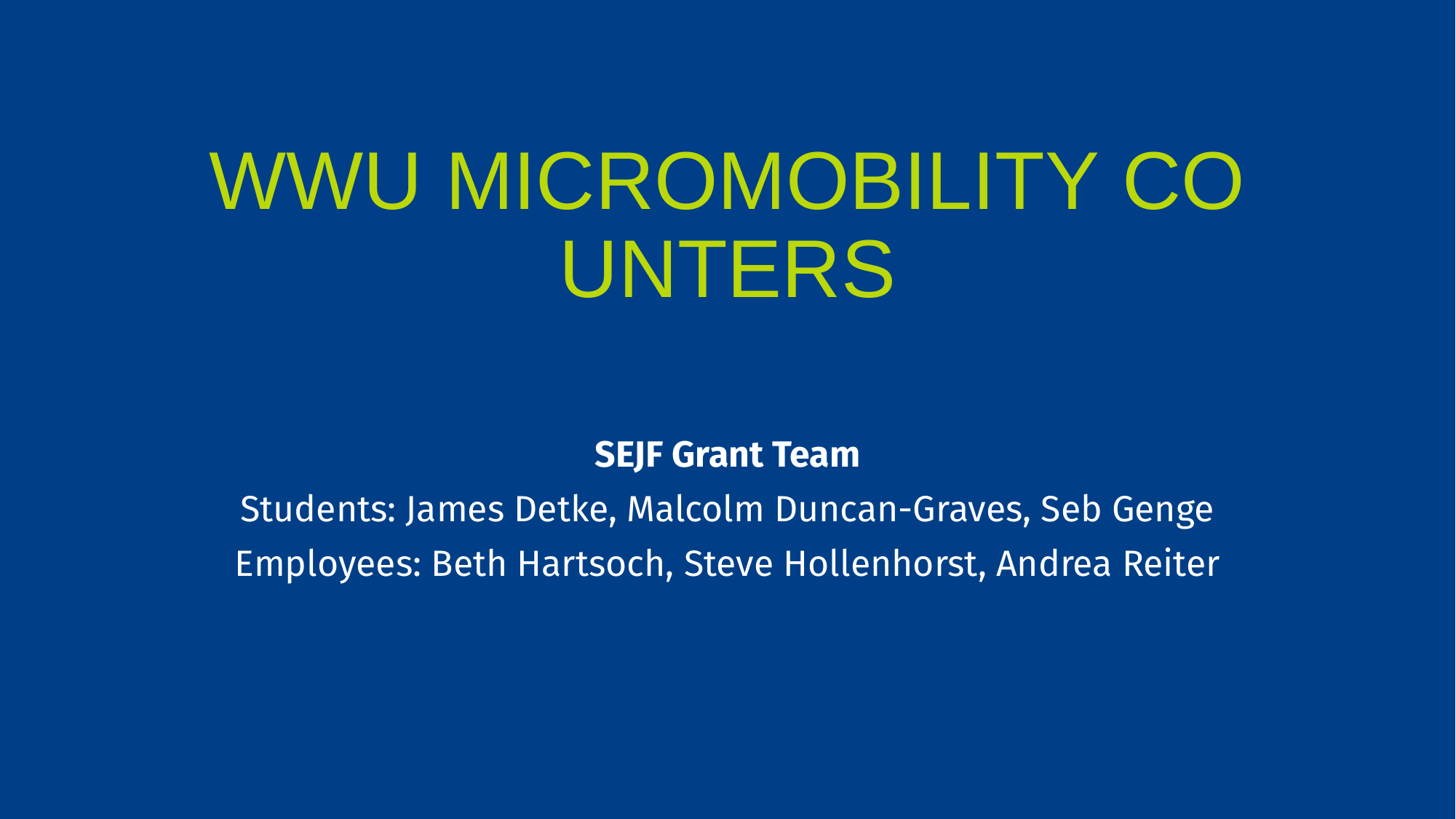

# WWU MICROMOBILITY COUNTERS

SEJF Grant Team
Students: James Detke, Malcolm Duncan-Graves, Seb Genge
Employees: Beth Hartsoch, Steve Hollenhorst, Andrea Reiter